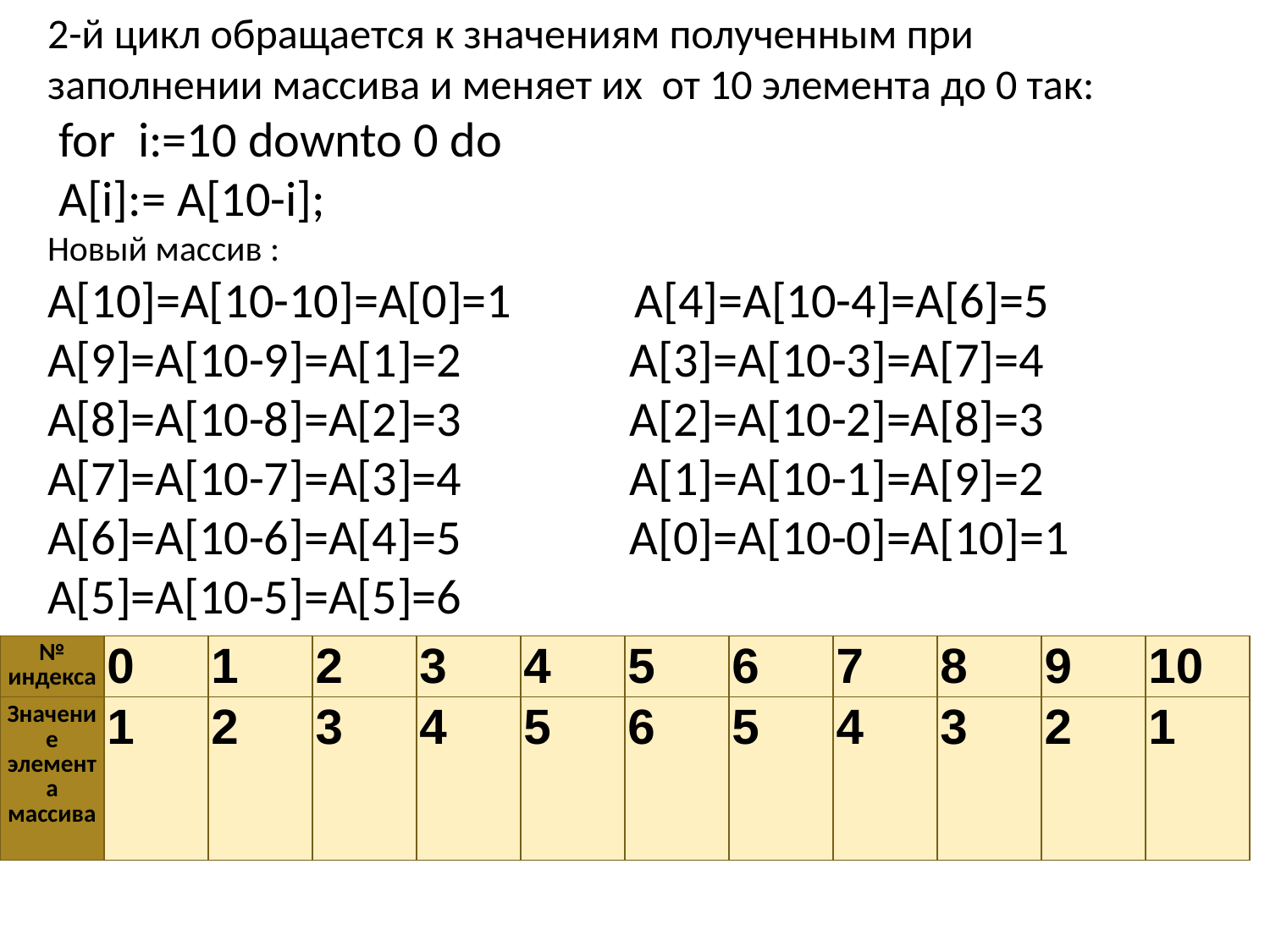

2-й цикл обращается к значениям полученным при заполнении массива и меняет их  от 10 элемента до 0 так:
 for  i:=10 downto 0 do
 A[i]:= A[10-i];
Новый массив :
A[10]=A[10-10]=A[0]=1           A[4]=A[10-4]=A[6]=5
A[9]=A[10-9]=A[1]=2               A[3]=A[10-3]=A[7]=4
A[8]=A[10-8]=A[2]=3               A[2]=A[10-2]=A[8]=3
A[7]=A[10-7]=A[3]=4               A[1]=A[10-1]=A[9]=2
A[6]=A[10-6]=A[4]=5               A[0]=A[10-0]=A[10]=1
A[5]=A[10-5]=A[5]=6

| № индекса | 0 | 1 | 2 | 3 | 4 | 5 | 6 | 7 | 8 | 9 | 10 |
| --- | --- | --- | --- | --- | --- | --- | --- | --- | --- | --- | --- |
| Значение элемента массива | 1 | 2 | 3 | 4 | 5 | 6 | 5 | 4 | 3 | 2 | 1 |